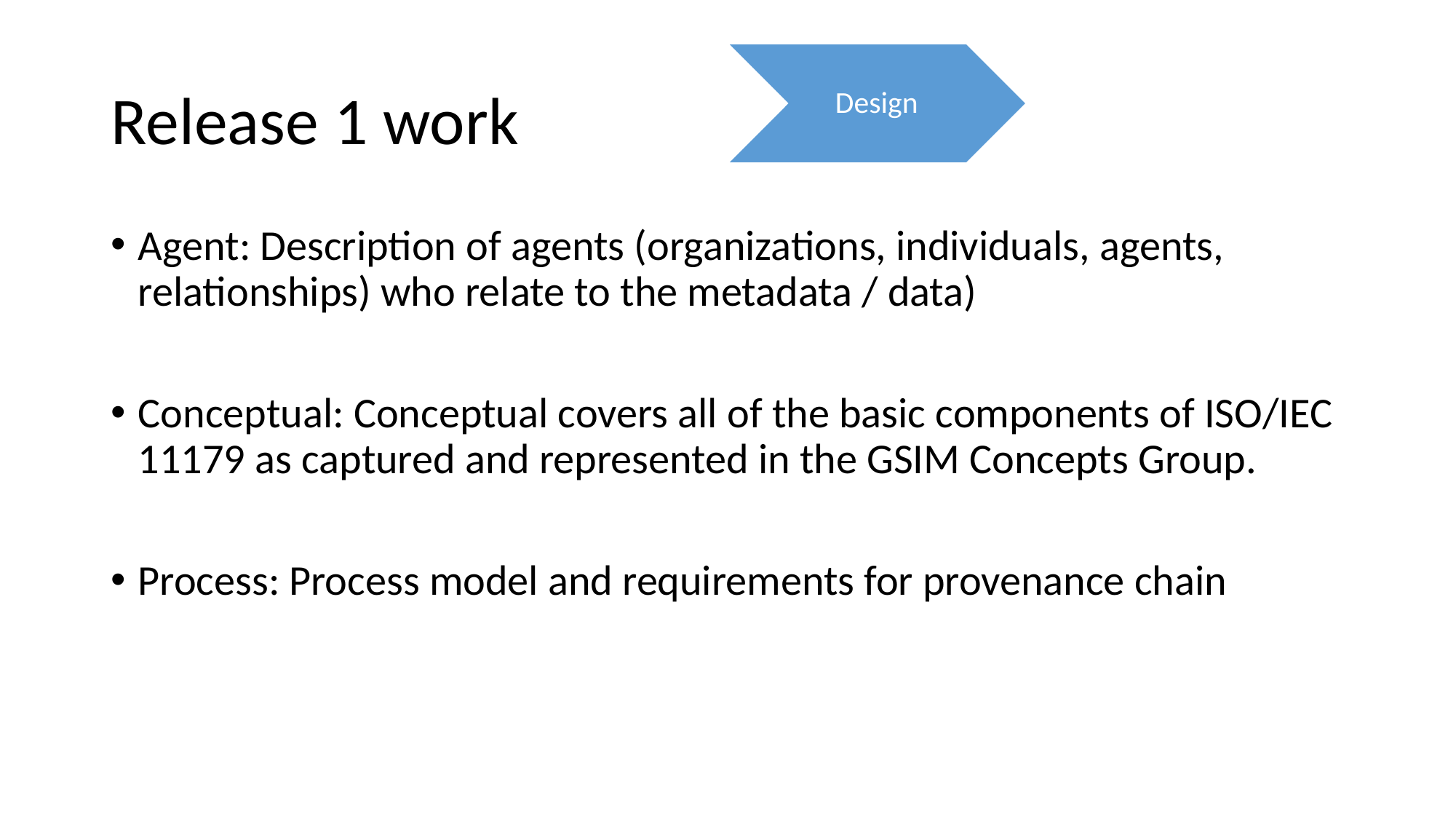

# Release 1 work

Design
Agent: Description of agents (organizations, individuals, agents, relationships) who relate to the metadata / data)

Conceptual: Conceptual covers all of the basic components of ISO/IEC 11179 as captured and represented in the GSIM Concepts Group.

Process: Process model and requirements for provenance chain